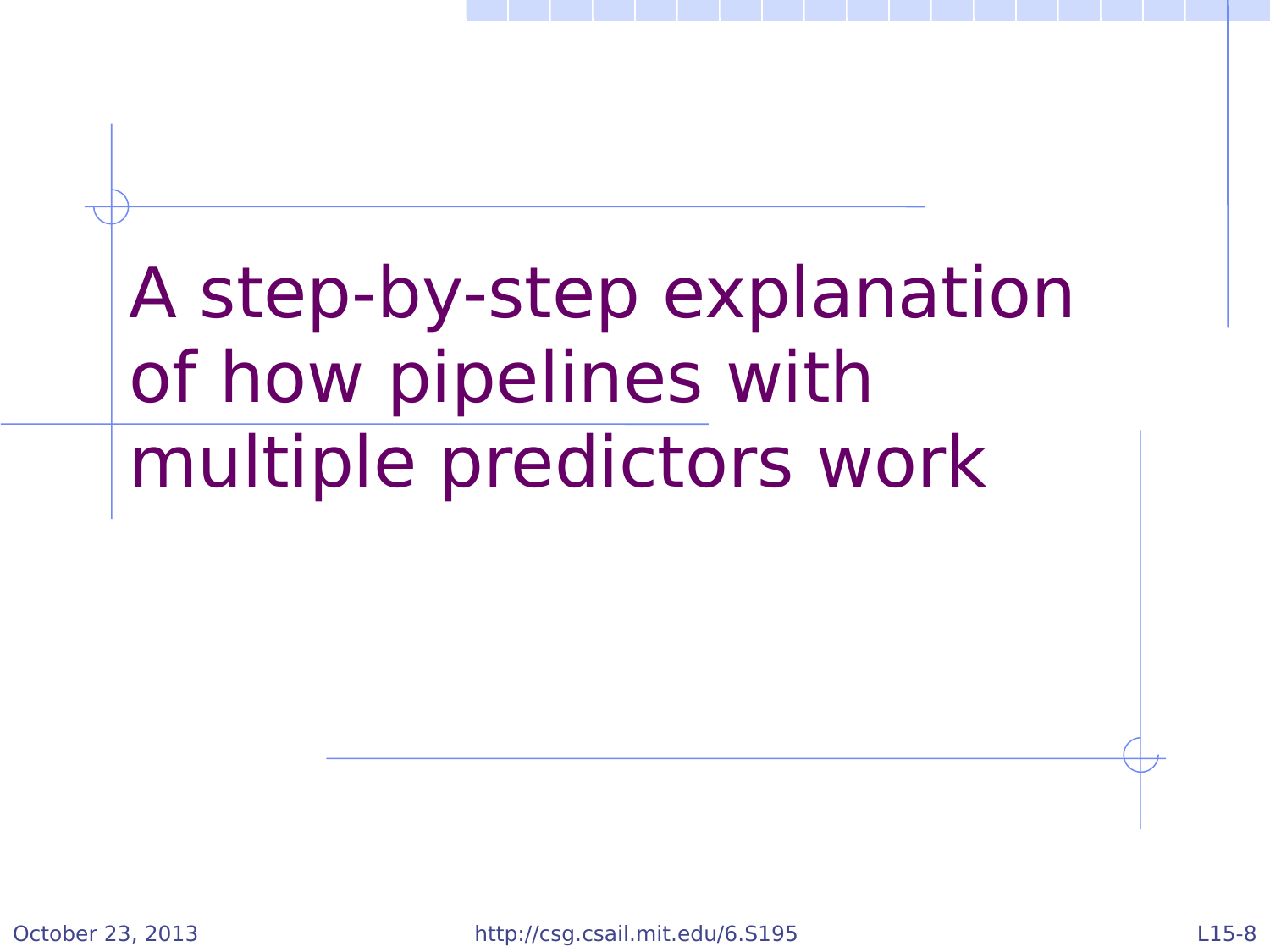

# A step-by-step explanation of how pipelines with multiple predictors work

October 23, 2013
http://csg.csail.mit.edu/6.S195
L15-8